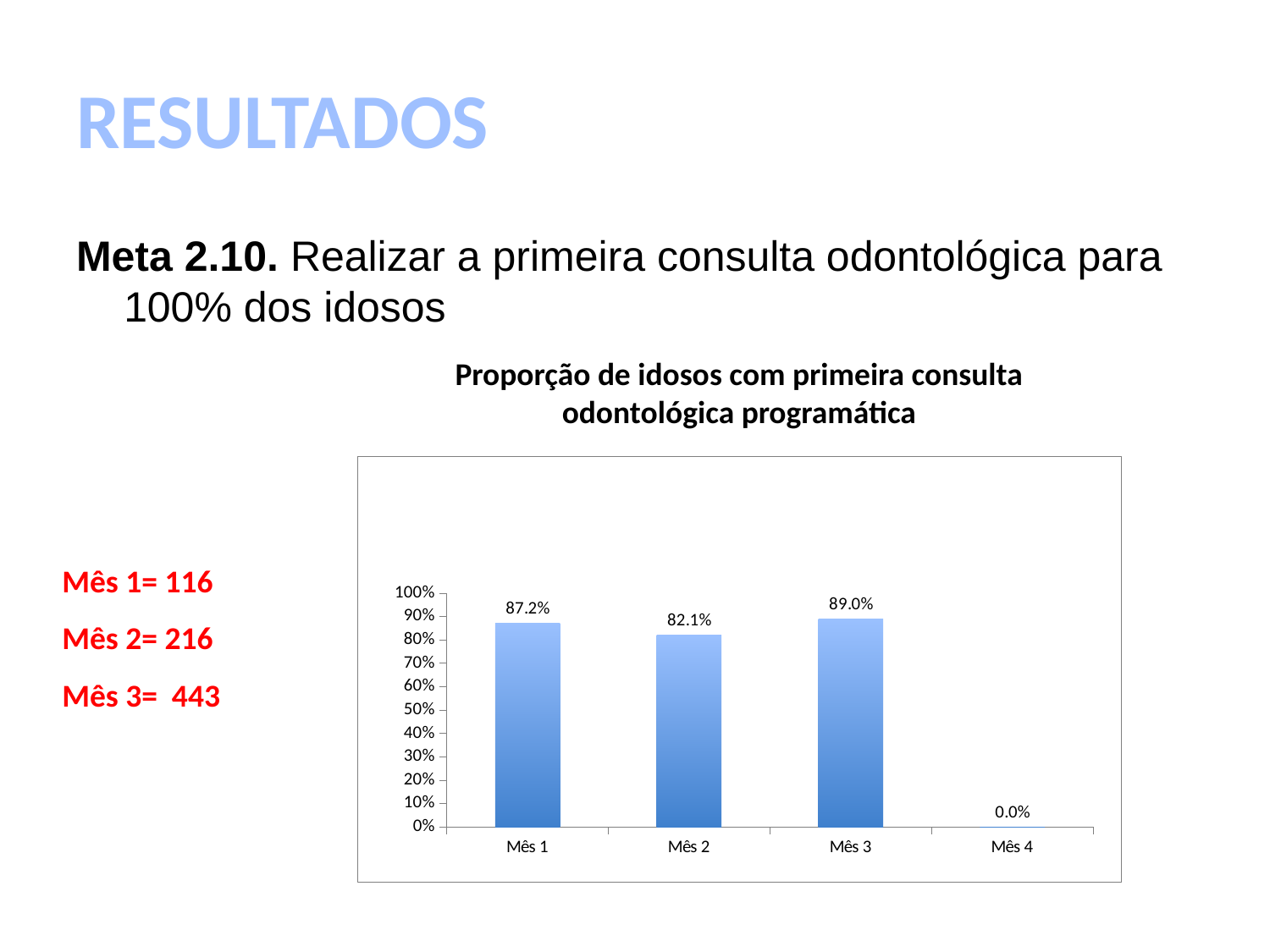

# RESULTADOS
Meta 2.10. Realizar a primeira consulta odontológica para 100% dos idosos

Proporção de idosos com primeira consulta odontológica programática

### Chart

| Category | Proporção de idosos com primeira consulta odontológica programática |
|---|---|
| Mês 1 | 0.8721804511278196 |
| Mês 2 | 0.8212927756653996 |
| Mês 3 | 0.889558232931727 |
| Mês 4 | 0.0 |
Mês 1= 116
Mês 2= 216
Mês 3=  443